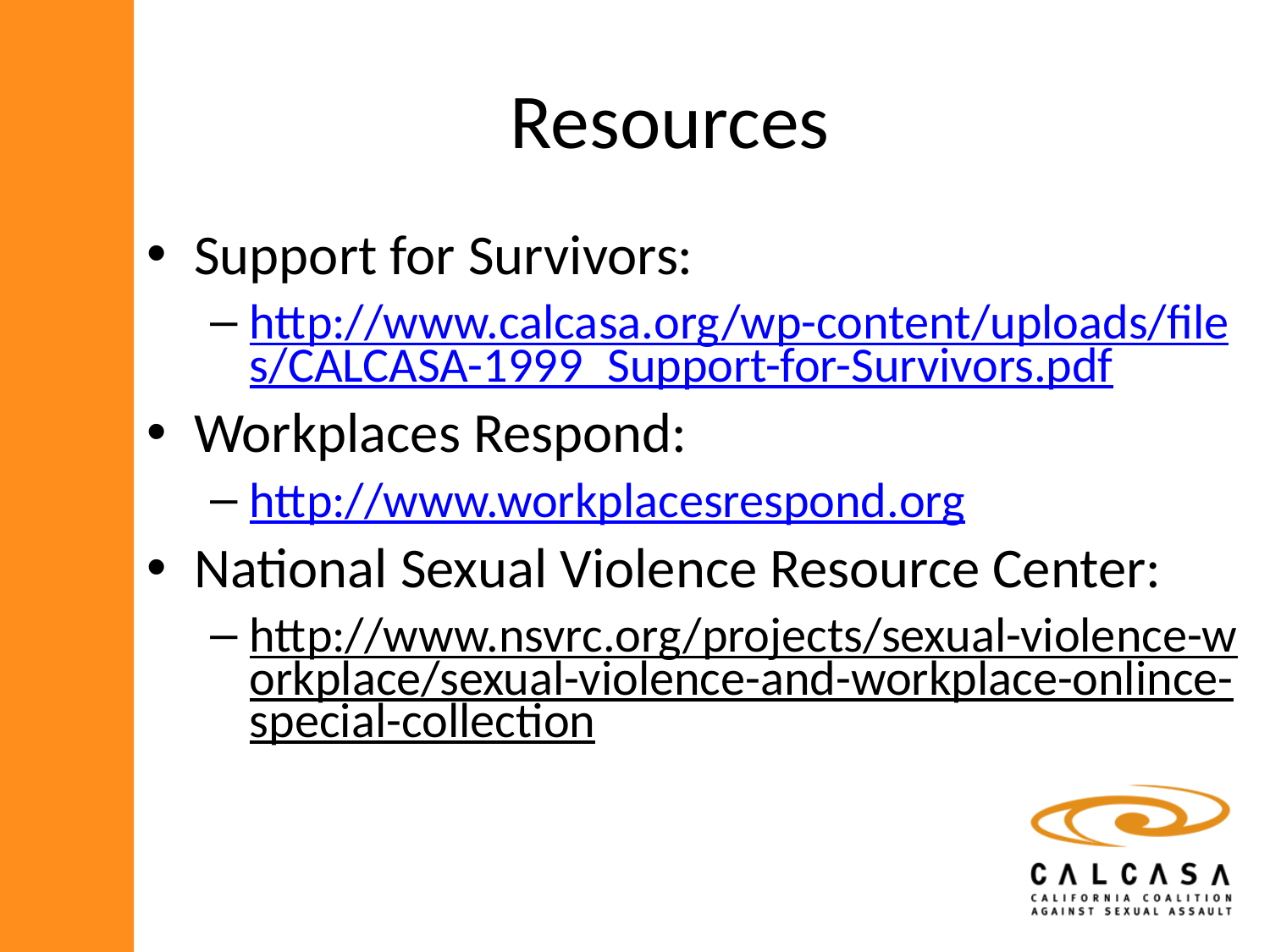

# Resources
Support for Survivors:
http://www.calcasa.org/wp-content/uploads/files/CALCASA-1999_Support-for-Survivors.pdf
Workplaces Respond:
http://www.workplacesrespond.org
National Sexual Violence Resource Center:
http://www.nsvrc.org/projects/sexual-violence-workplace/sexual-violence-and-workplace-onlince-special-collection